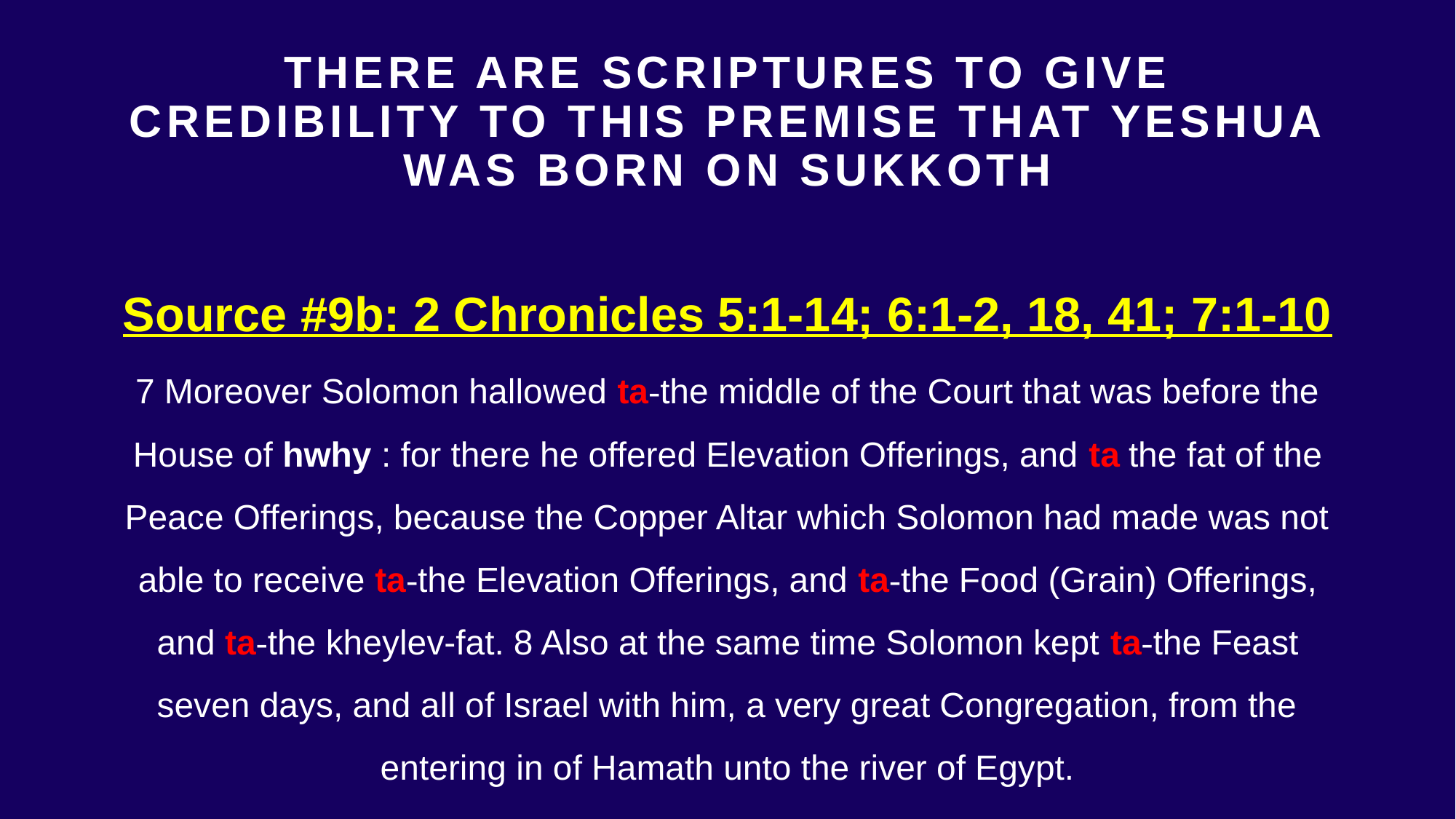

# THERE ARE SCRIPTURES TO GIVE Credibility TO THIS PREMISE that yeshua was born on sukkoth
Source #9b: 2 Chronicles 5:1-14; 6:1-2, 18, 41; 7:1-10
7 Moreover Solomon hallowed ta-the middle of the Court that was before the House of hwhy : for there he offered Elevation Offerings, and ta the fat of the Peace Offerings, because the Copper Altar which Solomon had made was not able to receive ta-the Elevation Offerings, and ta-the Food (Grain) Offerings, and ta-the kheylev-fat. 8 Also at the same time Solomon kept ta-the Feast seven days, and all of Israel with him, a very great Congregation, from the entering in of Hamath unto the river of Egypt.